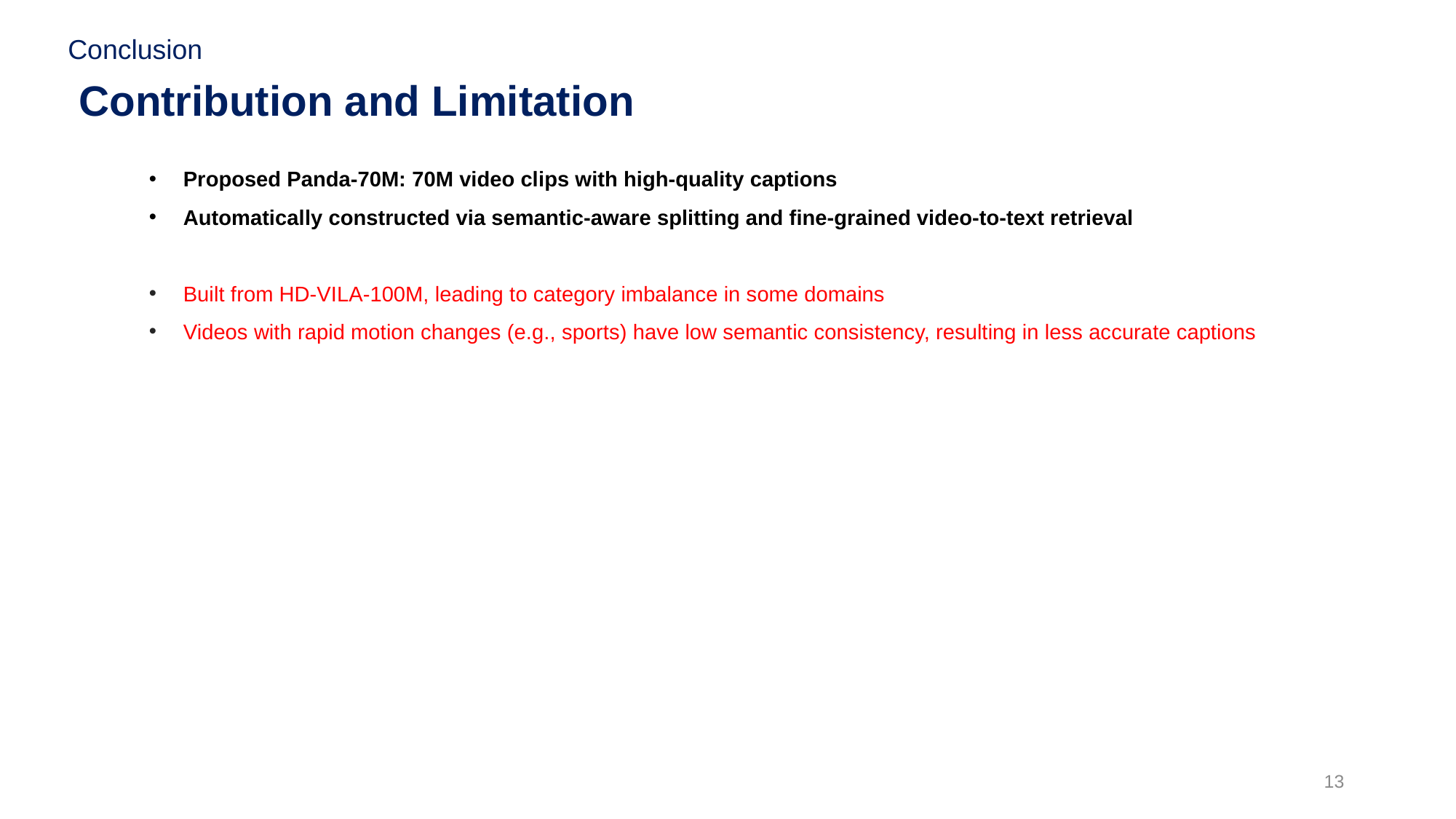

Conclusion
Contribution and Limitation

Proposed Panda-70M: 70M video clips with high-quality captions
Automatically constructed via semantic-aware splitting and fine-grained video-to-text retrieval

Built from HD-VILA-100M, leading to category imbalance in some domains
Videos with rapid motion changes (e.g., sports) have low semantic consistency, resulting in less accurate captions
13